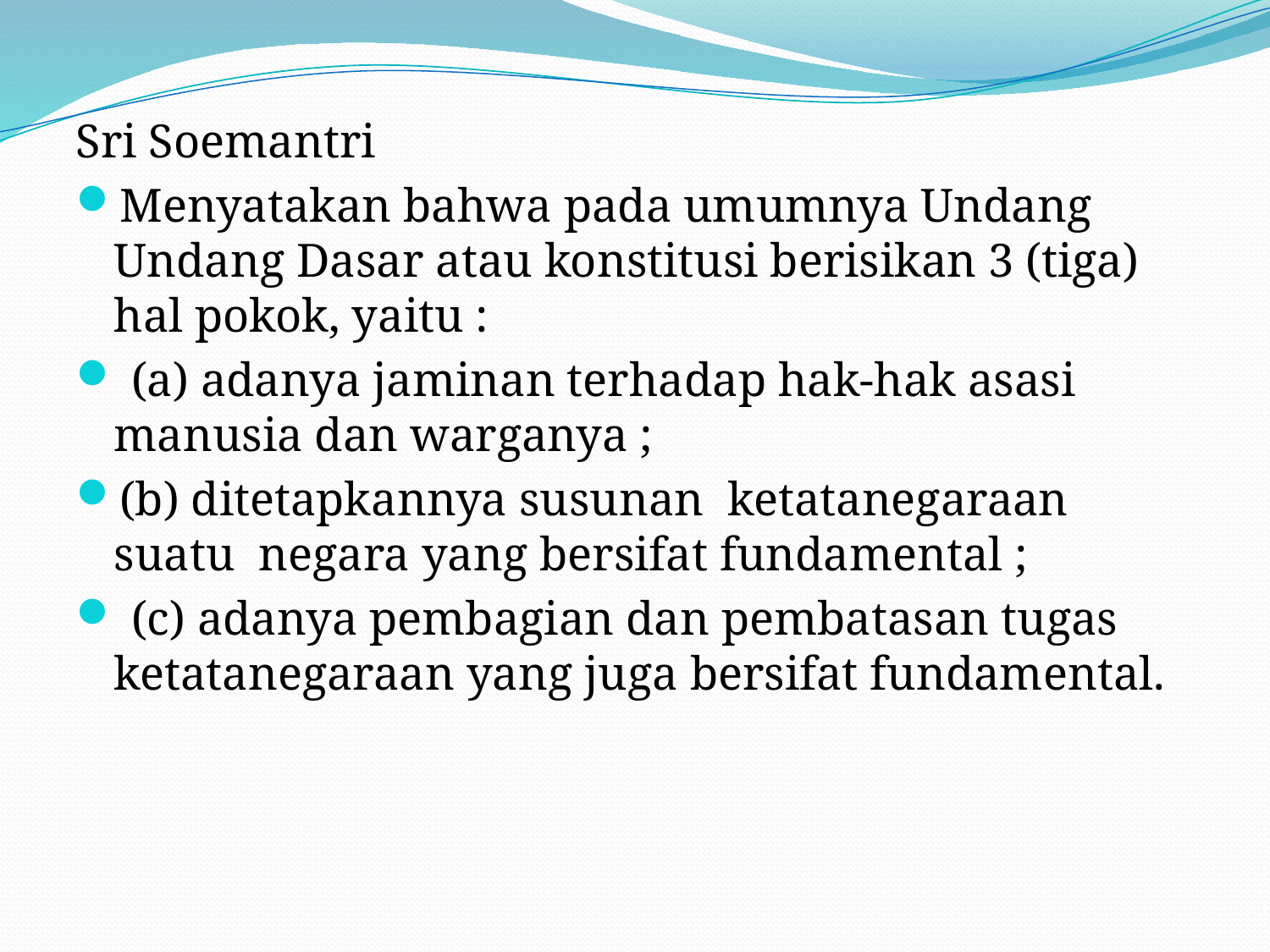

#
Sri Soemantri
Menyatakan bahwa pada umumnya Undang Undang Dasar atau konstitusi berisikan 3 (tiga) hal pokok, yaitu :
 (a) adanya jaminan terhadap hak-hak asasi manusia dan warganya ;
(b) ditetapkannya susunan  ketatanegaraan suatu  negara yang bersifat fundamental ;
 (c) adanya pembagian dan pembatasan tugas ketatanegaraan yang juga bersifat fundamental.